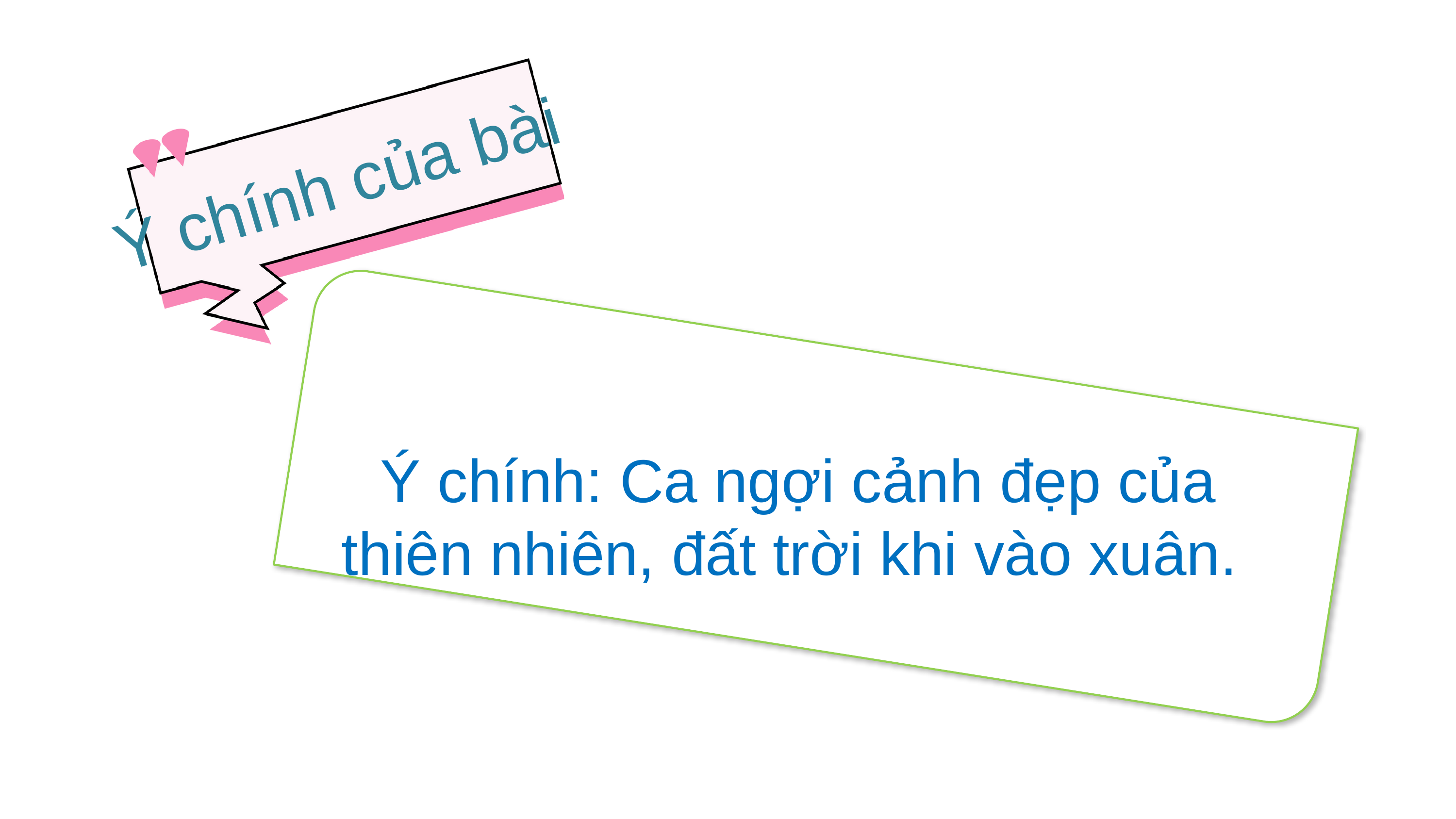

Ý chính của bài

Ý chính: Ca ngợi cảnh đẹp của thiên nhiên, đất trời khi vào xuân.